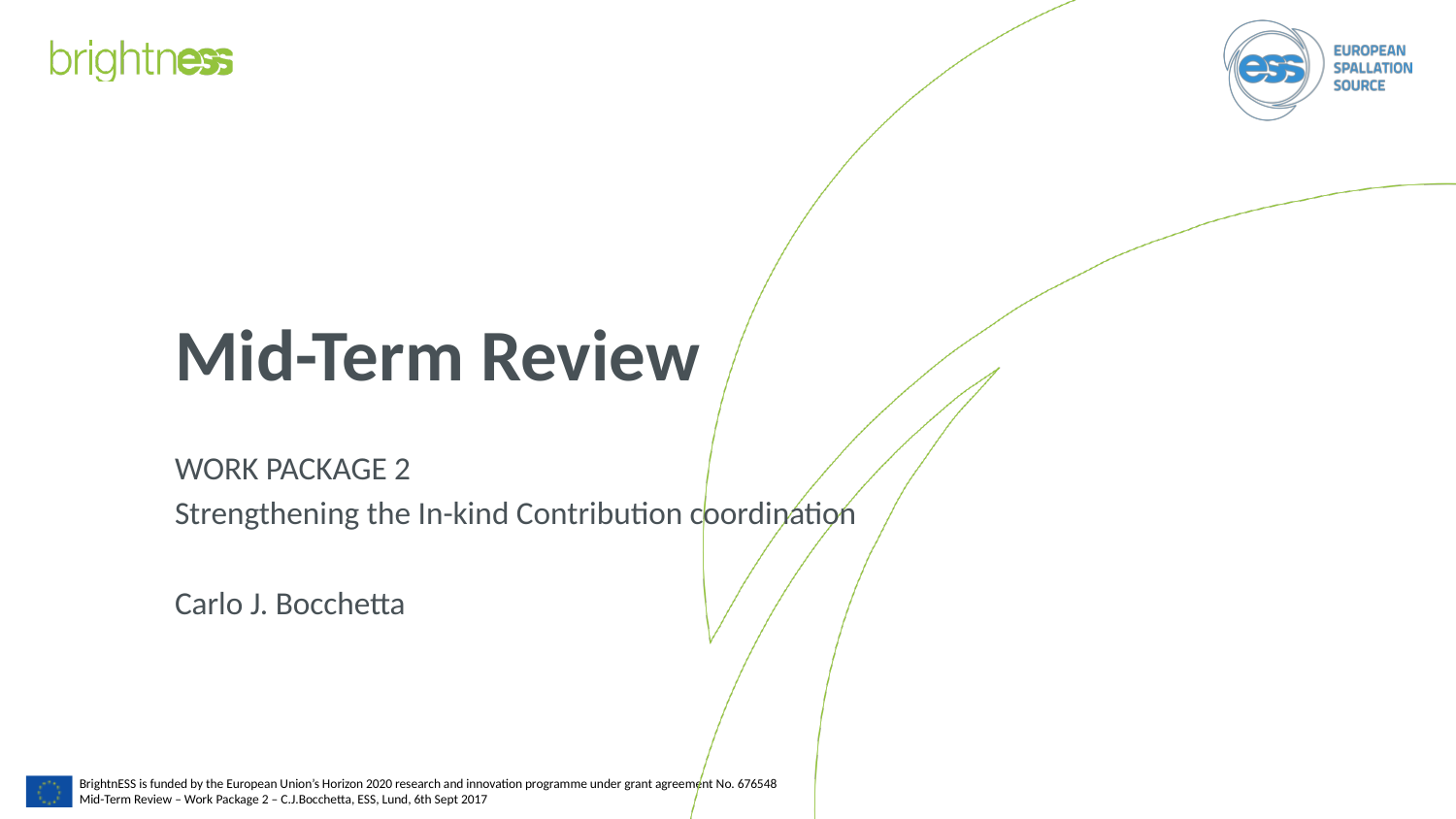

# Mid-Term Review
WORK PACKAGE 2
Strengthening the In-kind Contribution coordination

Carlo J. Bocchetta